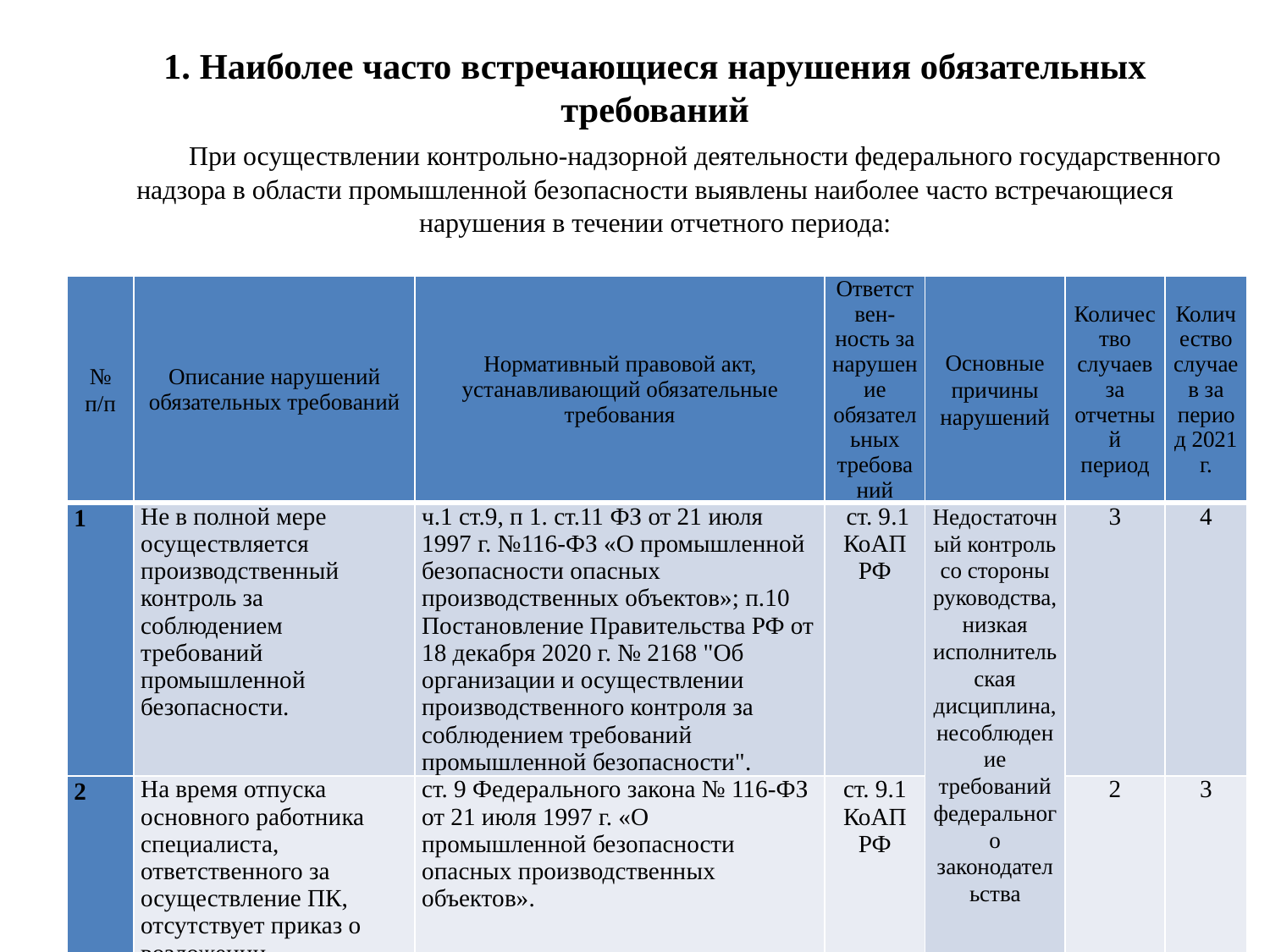

# 1. Наиболее часто встречающиеся нарушения обязательных требований При осуществлении контрольно-надзорной деятельности федерального государственного надзора в области промышленной безопасности выявлены наиболее часто встречающиеся нарушения в течении отчетного периода:
| № п/п | Описание нарушений обязательных требований | Нормативный правовой акт, устанавливающий обязательные требования | Ответствен-ность за нарушение обязательных требований | Основные причины нарушений | Количество случаев за отчетный период | Количество случаев за период 2021 г. |
| --- | --- | --- | --- | --- | --- | --- |
| 1 | Не в полной мере осуществляется производственный контроль за соблюдением требований промышленной безопасности. | ч.1 ст.9, п 1. ст.11 ФЗ от 21 июля 1997 г. №116-ФЗ «О промышленной безопасности опасных производственных объектов»; п.10 Постановление Правительства РФ от 18 декабря 2020 г. № 2168 "Об организации и осуществлении производственного контроля за соблюдением требований промышленной безопасности". | ст. 9.1 КоАП РФ | Недостаточный контроль со стороны руководства, низкая исполнительская дисциплина, несоблюдение требований федерального законодательства | 3 | 4 |
| 2 | На время отпуска основного работника специалиста, ответственного за осуществление ПК, отсутствует приказ о возложении обязанностей на работника его замещающего. | ст. 9 Федерального закона № 116-ФЗ от 21 июля 1997 г. «О промышленной безопасности опасных производственных объектов». | ст. 9.1 КоАП РФ |  | 2 | 3 |
| 3 | Отсутствует договор обязательного страхования гражданской ответственности. | п. 1 ст. 9 Федерального закона № 116-ФЗ от 21 июля 1997 г. «О промышленной безопасности опасных производственных объектов». | ст. 9.1 КоАП РФ |  | 1 | 2 |